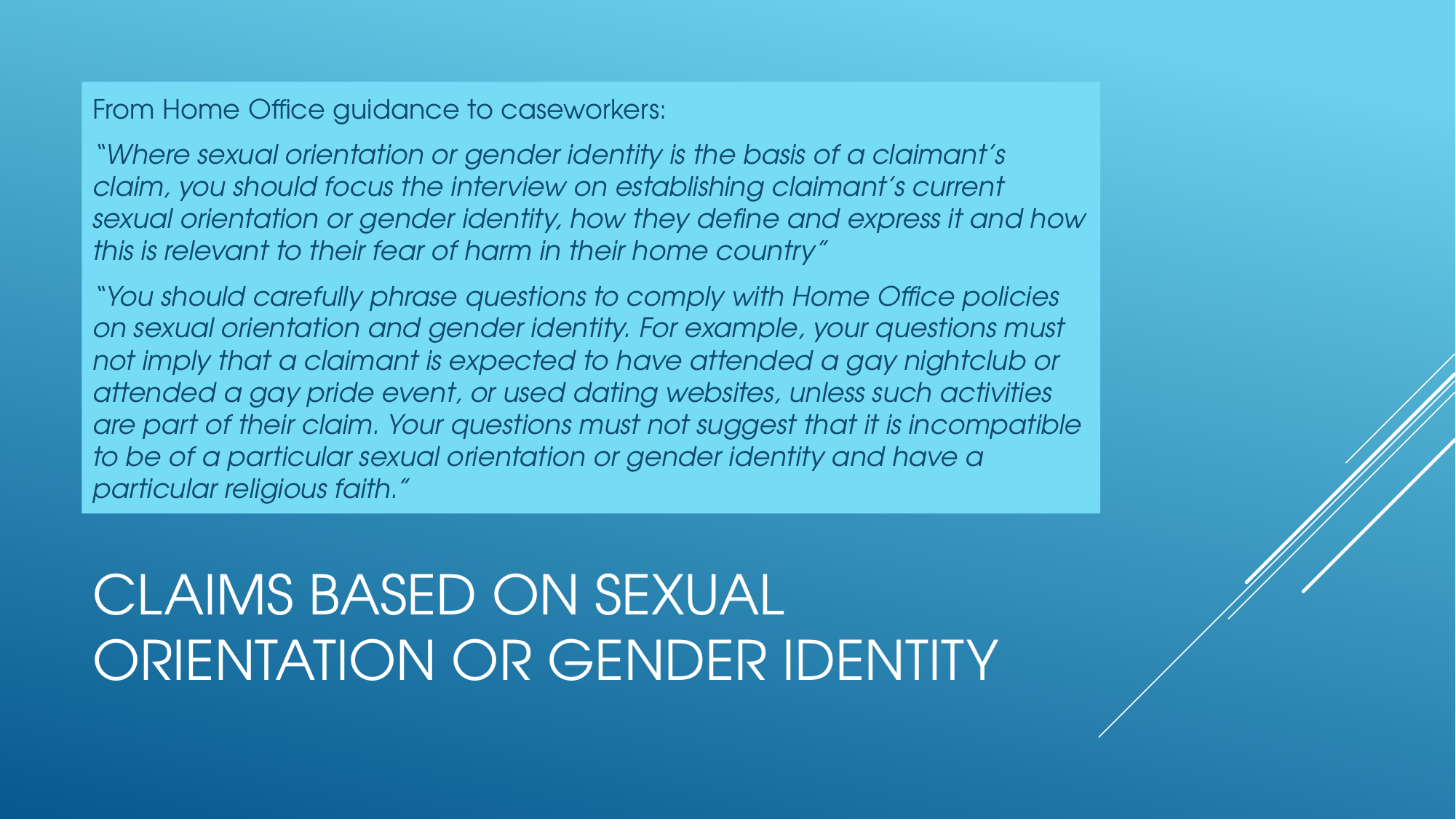

From Home Office guidance to caseworkers:
“Where sexual orientation or gender identity is the basis of a claimant’s claim, you should focus the interview on establishing claimant’s current sexual orientation or gender identity, how they define and express it and how this is relevant to their fear of harm in their home country”
“You should carefully phrase questions to comply with Home Office policies on sexual orientation and gender identity. For example, your questions must not imply that a claimant is expected to have attended a gay nightclub or attended a gay pride event, or used dating websites, unless such activities are part of their claim. Your questions must not suggest that it is incompatible to be of a particular sexual orientation or gender identity and have a particular religious faith.”
# Claims based on sexual orientation or gender identity